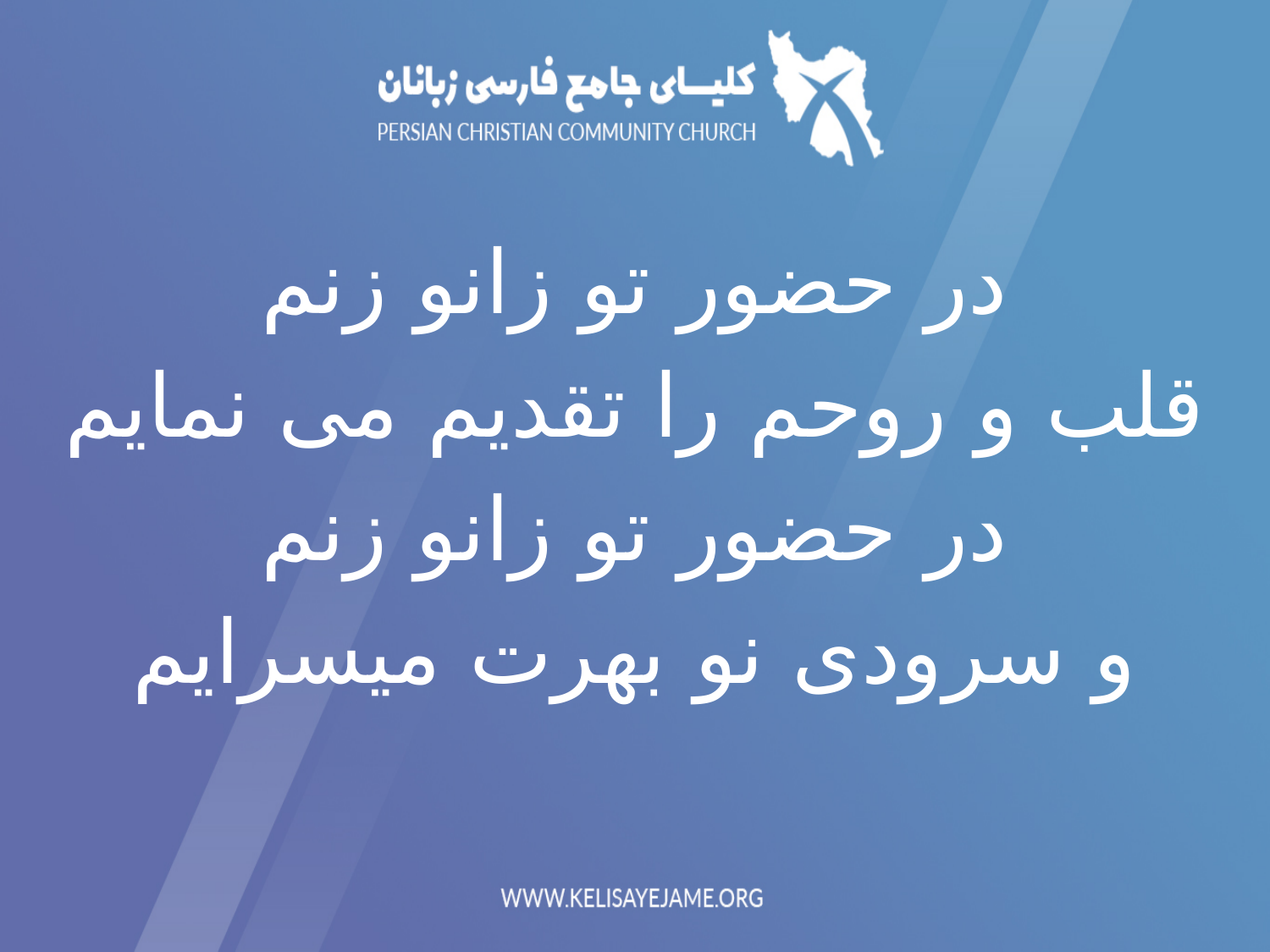

در حضور تو زانو زنم
قلب و روحم را تقدیم می نمایم
در حضور تو زانو زنم
و سرودی نو بهرت میسرایم